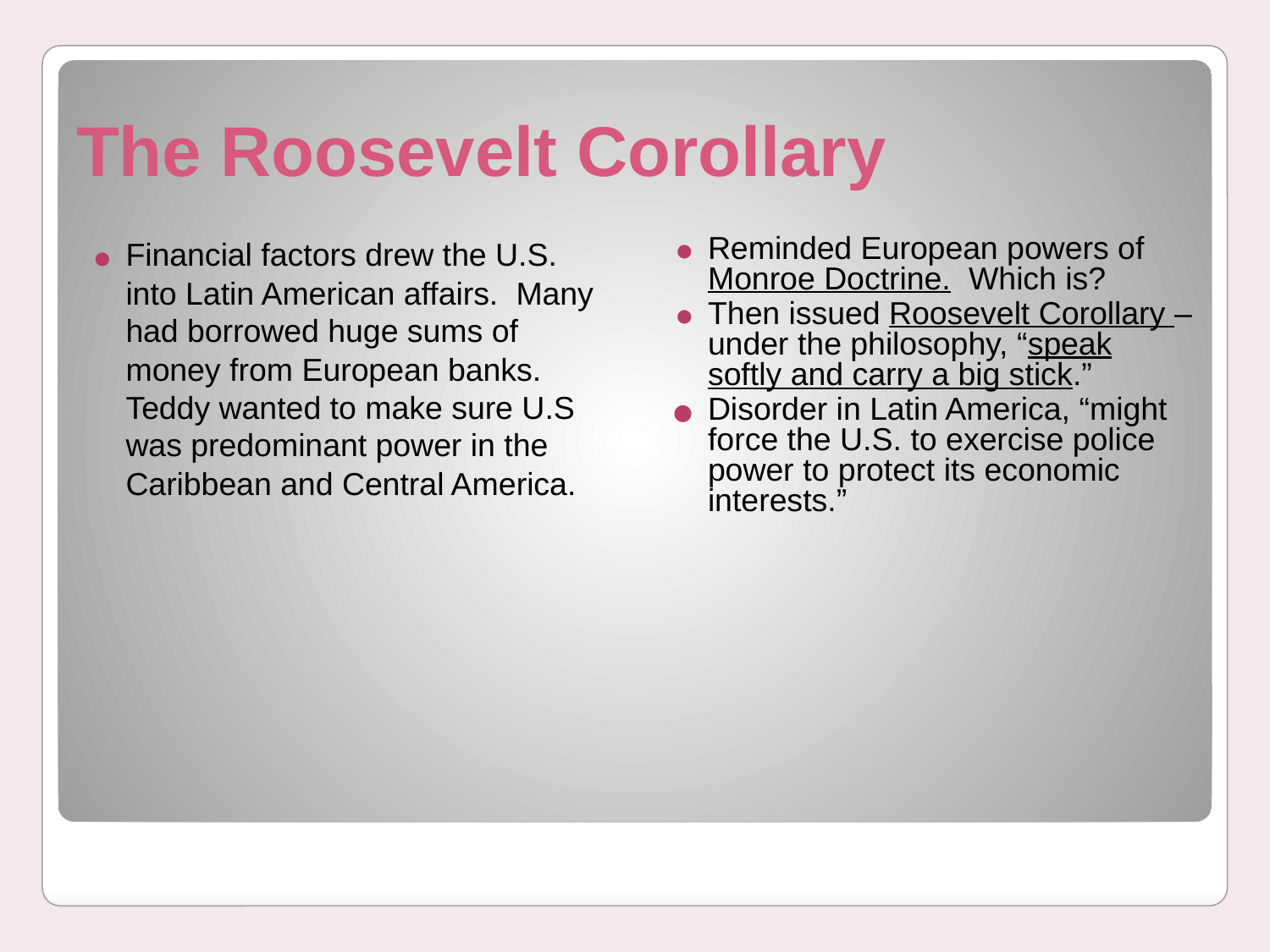

# The Roosevelt Corollary
Financial factors drew the U.S. into Latin American affairs.  Many had borrowed huge sums of money from European banks.  Teddy wanted to make sure U.S was predominant power in the Caribbean and Central America.
Reminded European powers of Monroe Doctrine.  Which is?
Then issued Roosevelt Corollary – under the philosophy, “speak softly and carry a big stick.”
Disorder in Latin America, “might force the U.S. to exercise police power to protect its economic interests.”